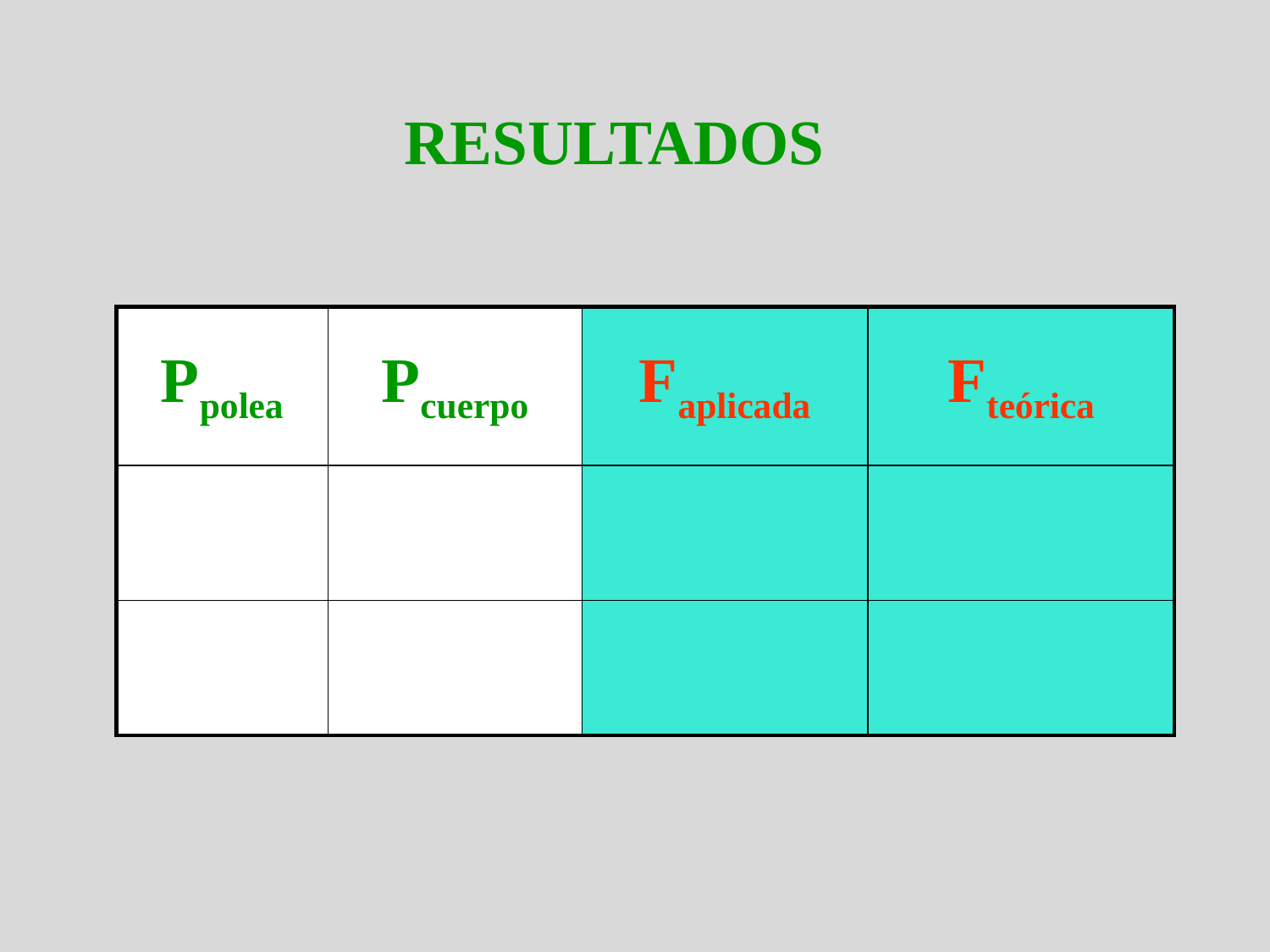

RESULTADOS
| Ppolea | Pcuerpo | Faplicada | Fteórica |
| --- | --- | --- | --- |
| 50 | 180 | 116 | 115 |
| 50 | 228 | 140 | 139 |